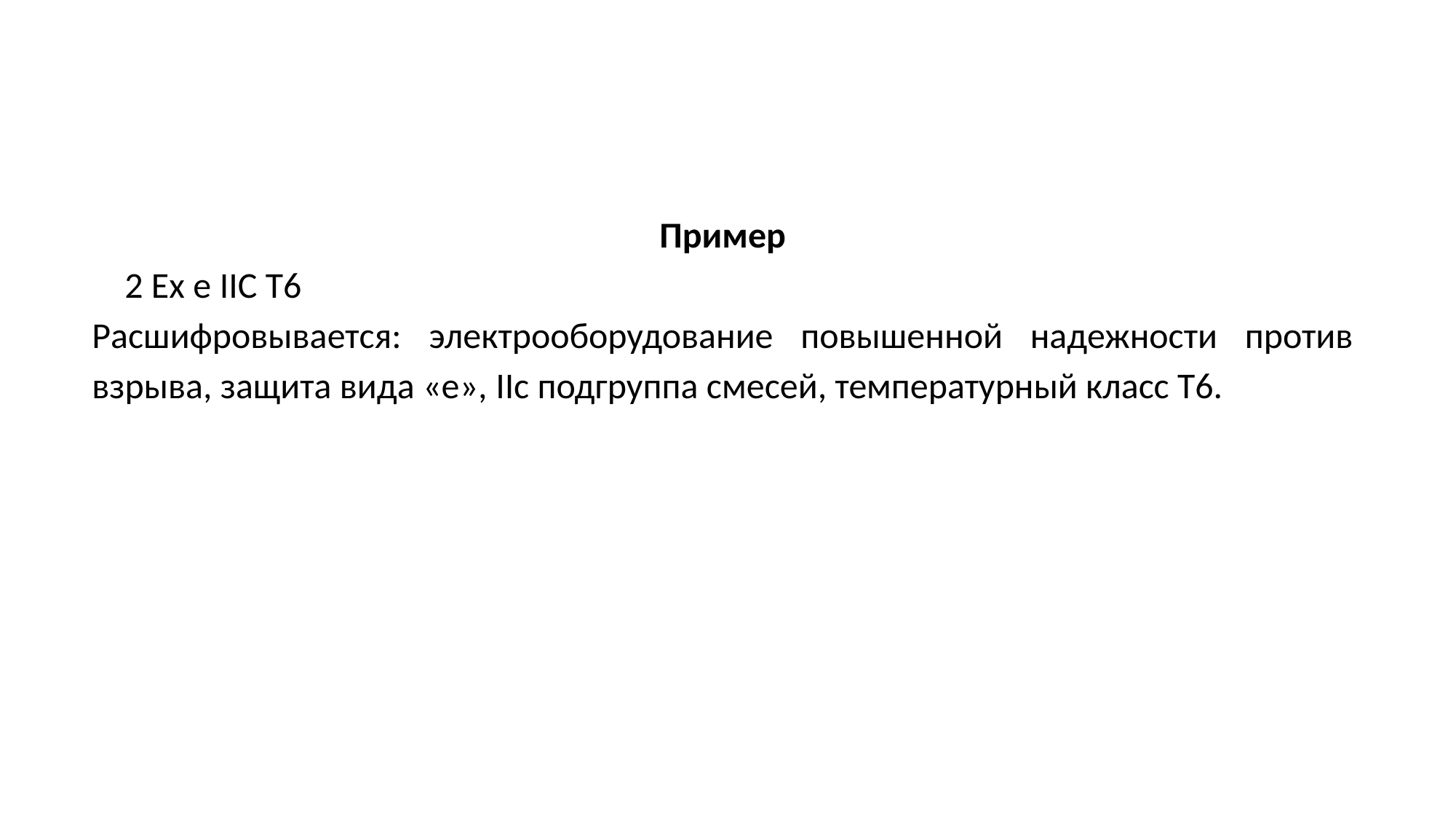

Пример
    2 Ех е IIС Т6
Расшифровывается: электрооборудование повышенной надежности против взрыва, защита вида «е», IIс подгруппа смесей, температурный класс Т6.